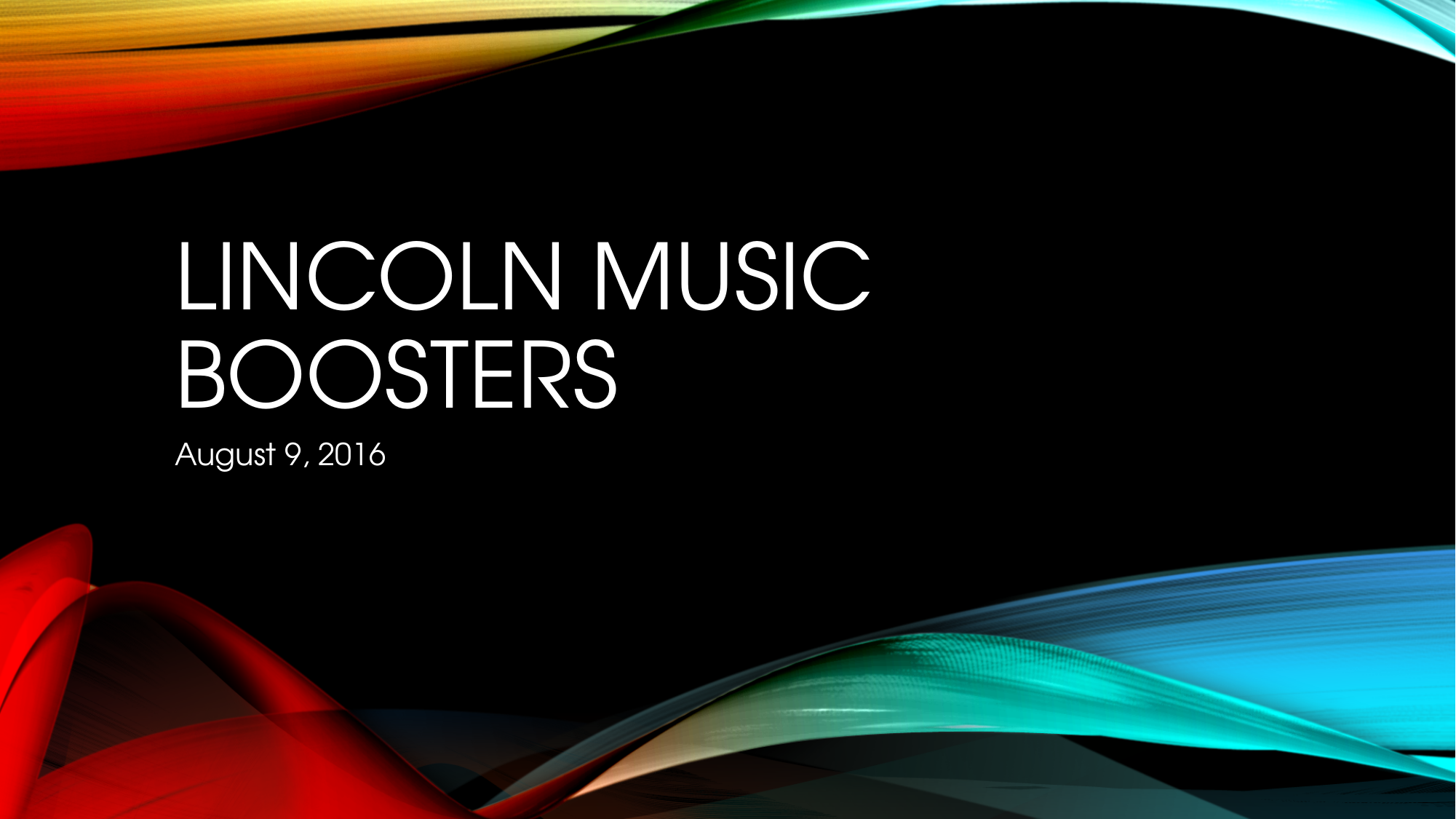

# Lincoln Music Boosters
August 9, 2016